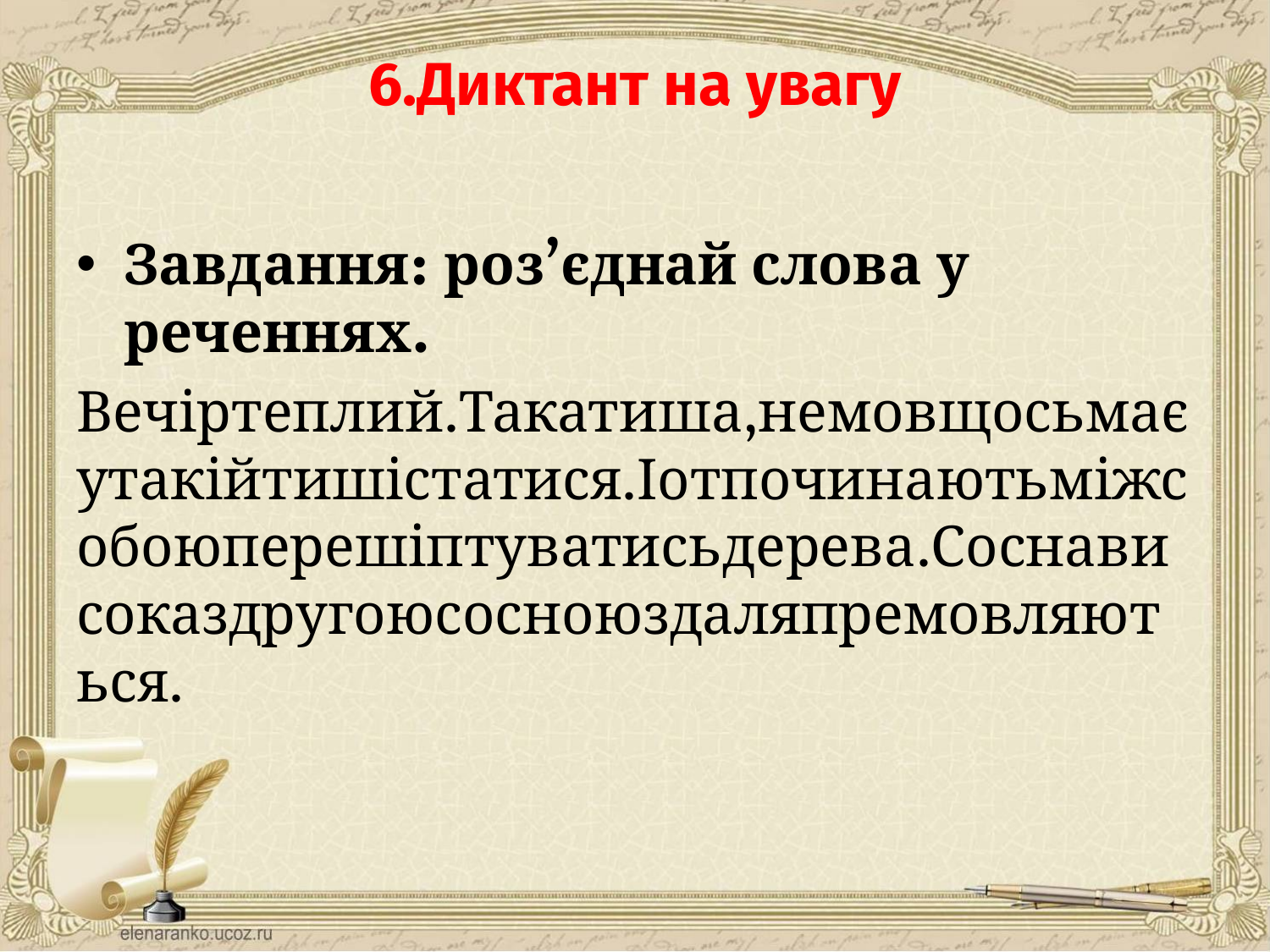

# 6.Диктант на увагу
Завдання: роз’єднай слова у реченнях.
Вечіртеплий.Такатиша,немовщосьмаєутакійтишістатися.Іотпочинаютьміжсобоюперешіптуватисьдерева.Соснависоказдругоюсосноюздаляпремовляються.